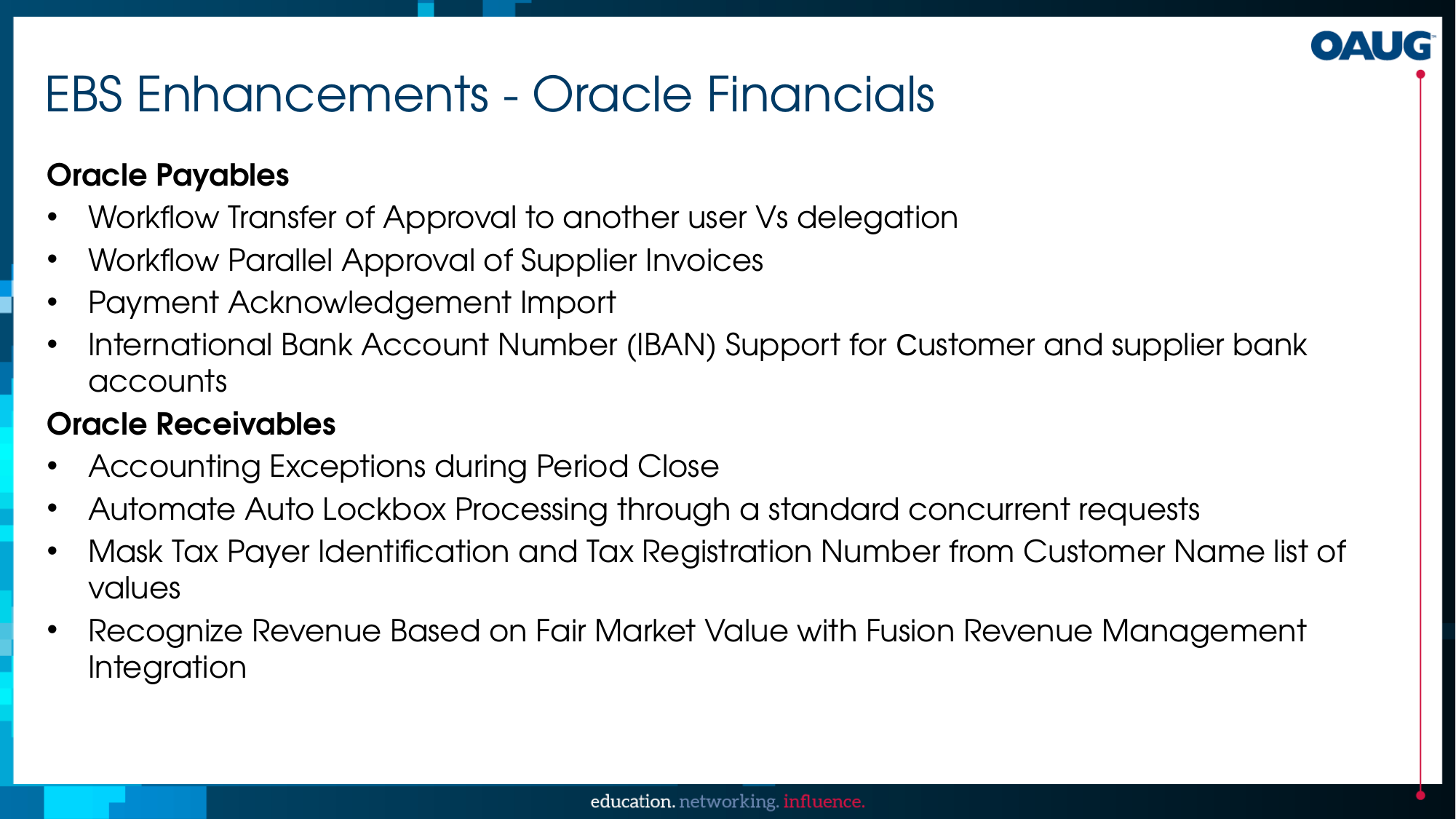

# EBS Enhancements - Oracle Financials
Oracle Payables
Workflow Transfer of Approval to another user Vs delegation
Workflow Parallel Approval of Supplier Invoices
Payment Acknowledgement Import
International Bank Account Number (IBAN) Support for Customer and supplier bank accounts
Oracle Receivables
Accounting Exceptions during Period Close
Automate Auto Lockbox Processing through a standard concurrent requests
Mask Tax Payer Identification and Tax Registration Number from Customer Name list of values
Recognize Revenue Based on Fair Market Value with Fusion Revenue Management Integration